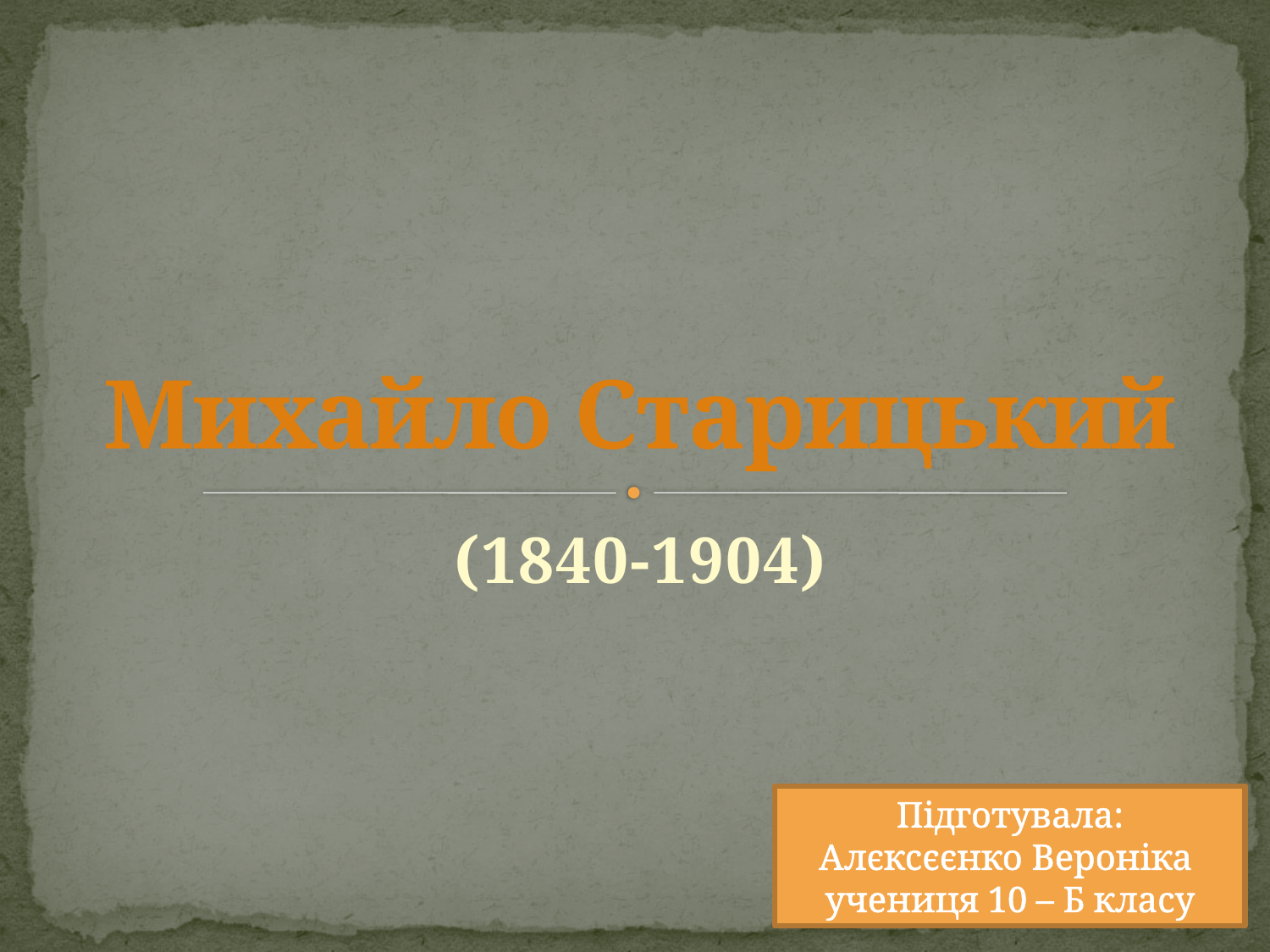

# Михайло Старицький
(1840-1904)
Підготувала:
Алєксєєнко Вероніка
учениця 10 – Б класу